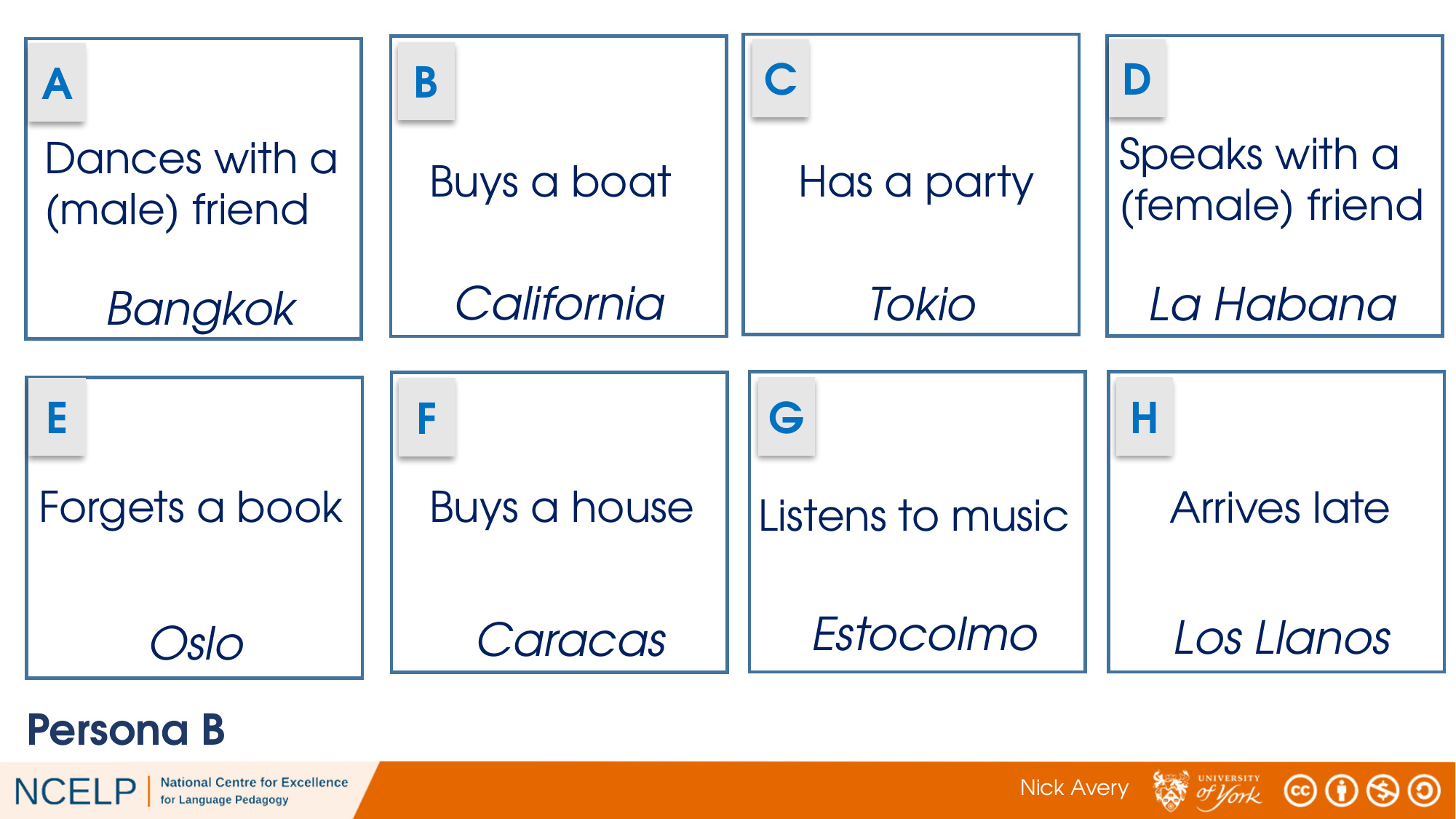

D
C
B
A

Forgets a book
Oslo
Speaks with a (female) friend
Dances with a (male) friend
Buys a boat
Has a party
California
La Habana
Tokio
Bangkok

H
G
E
F
Buys a house
Arrives late
Listens to music
Estocolmo
Los Llanos
Caracas
Persona B
Nick Avery